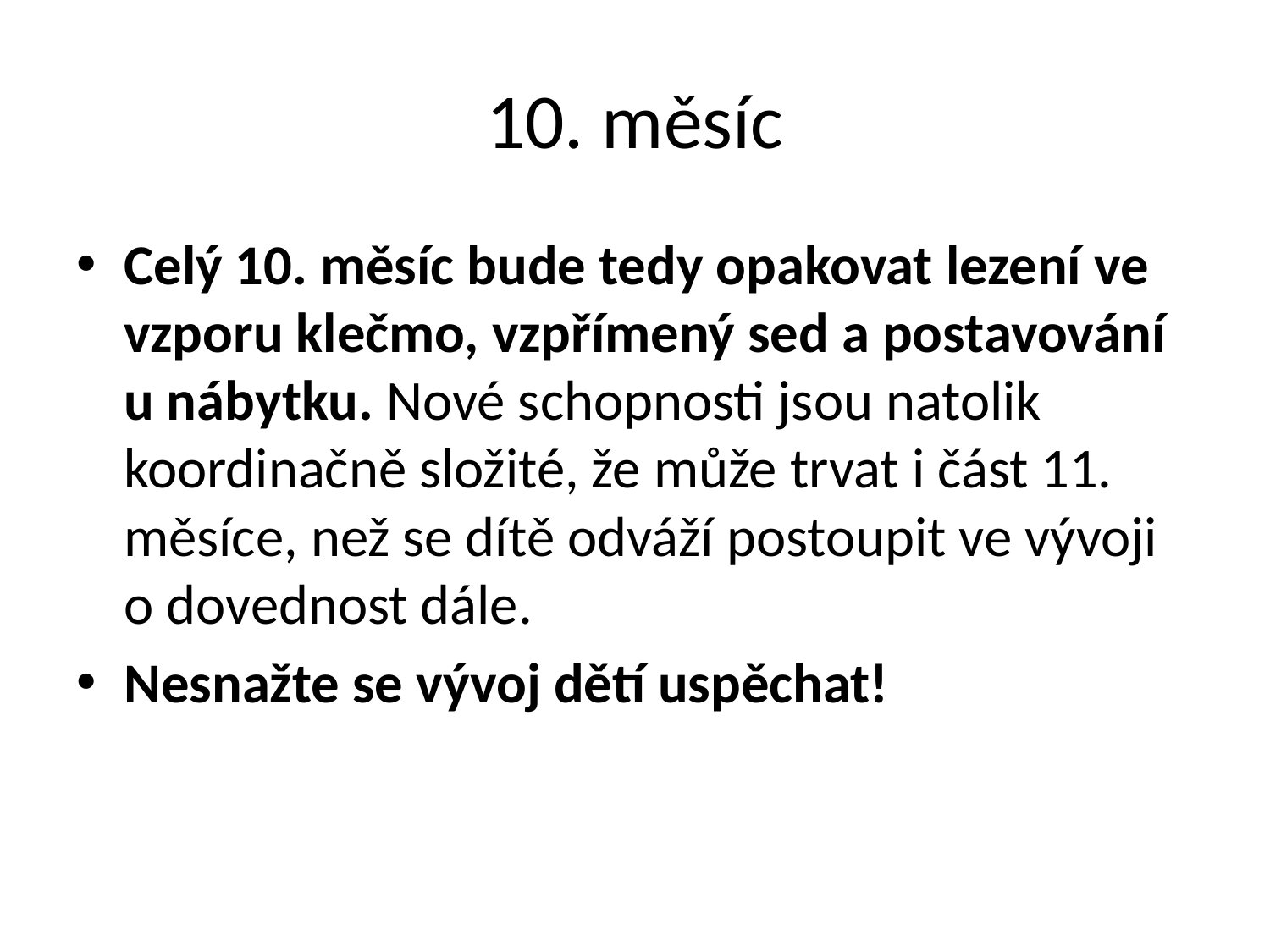

# 10. měsíc
Celý 10. měsíc bude tedy opakovat lezení ve vzporu klečmo, vzpřímený sed a postavování u nábytku. Nové schopnosti jsou natolik koordinačně složité, že může trvat i část 11. měsíce, než se dítě odváží postoupit ve vývoji o dovednost dále.
Nesnažte se vývoj dětí uspěchat!